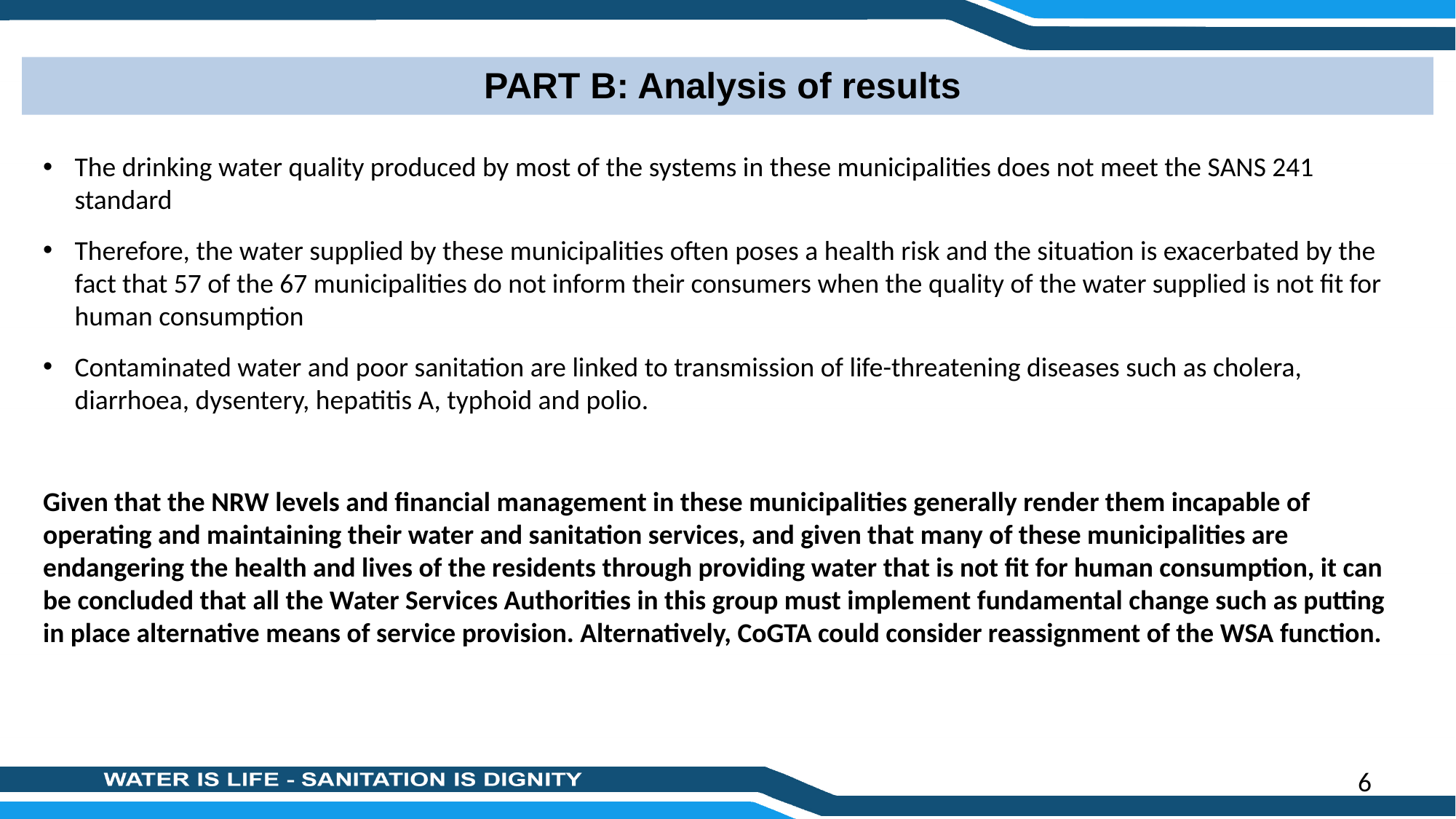

PART B: Analysis of results
The drinking water quality produced by most of the systems in these municipalities does not meet the SANS 241 standard
Therefore, the water supplied by these municipalities often poses a health risk and the situation is exacerbated by the fact that 57 of the 67 municipalities do not inform their consumers when the quality of the water supplied is not fit for human consumption
Contaminated water and poor sanitation are linked to transmission of life-threatening diseases such as cholera, diarrhoea, dysentery, hepatitis A, typhoid and polio.

Given that the NRW levels and financial management in these municipalities generally render them incapable of operating and maintaining their water and sanitation services, and given that many of these municipalities are endangering the health and lives of the residents through providing water that is not fit for human consumption, it can be concluded that all the Water Services Authorities in this group must implement fundamental change such as putting in place alternative means of service provision. Alternatively, CoGTA could consider reassignment of the WSA function.

6